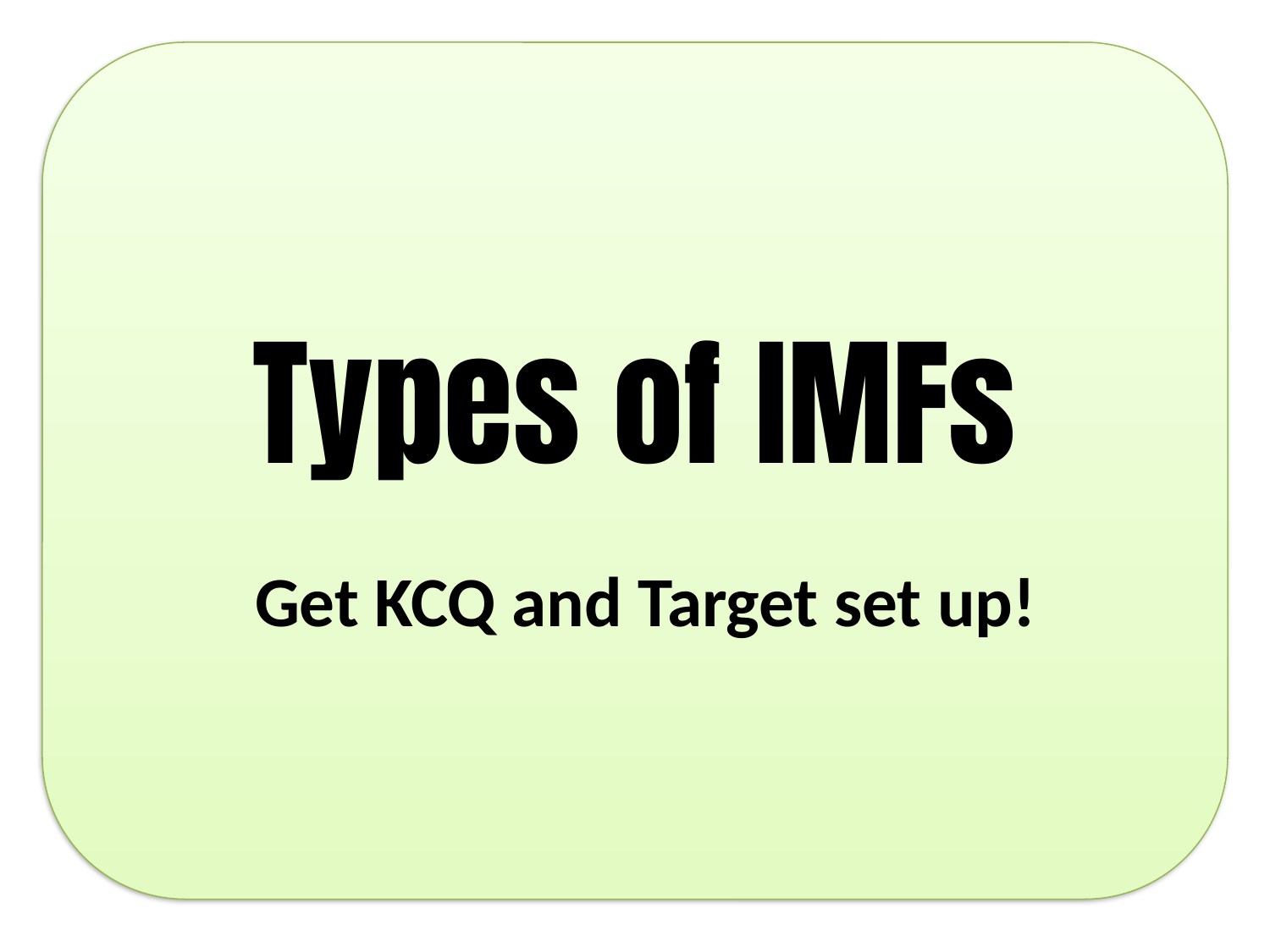

# Types of IMFs
Get KCQ and Target set up!